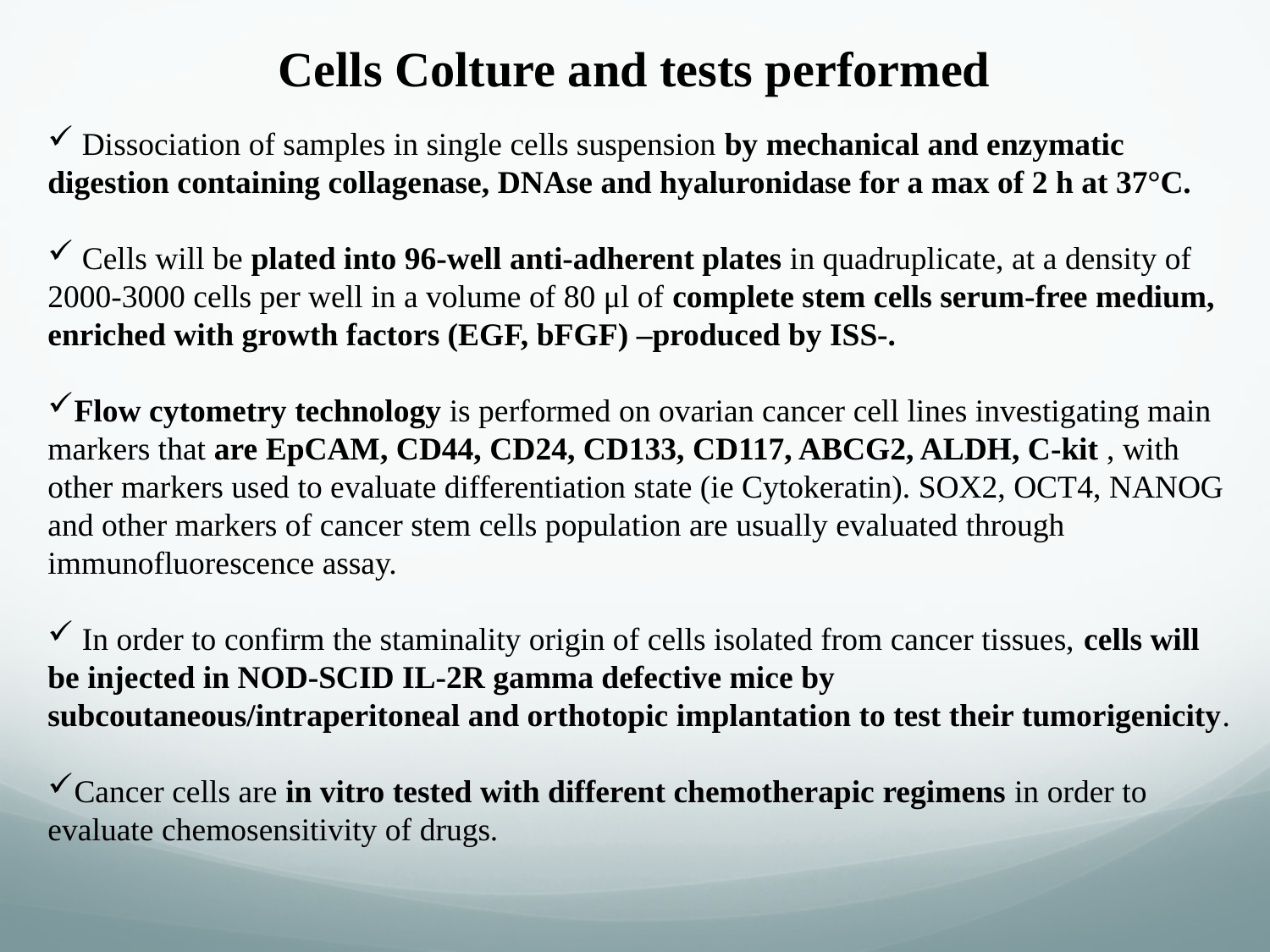

Cells Colture and tests performed
 Dissociation of samples in single cells suspension by mechanical and enzymatic digestion containing collagenase, DNAse and hyaluronidase for a max of 2 h at 37°C.

 Cells will be plated into 96-well anti-adherent plates in quadruplicate, at a density of 2000-3000 cells per well in a volume of 80 μl of complete stem cells serum-free medium, enriched with growth factors (EGF, bFGF) –produced by ISS-.

Flow cytometry technology is performed on ovarian cancer cell lines investigating main markers that are EpCAM, CD44, CD24, CD133, CD117, ABCG2, ALDH, C-kit , with other markers used to evaluate differentiation state (ie Cytokeratin). SOX2, OCT4, NANOG and other markers of cancer stem cells population are usually evaluated through immunofluorescence assay.

 In order to confirm the staminality origin of cells isolated from cancer tissues, cells will be injected in NOD-SCID IL-2R gamma defective mice by subcoutaneous/intraperitoneal and orthotopic implantation to test their tumorigenicity.

Cancer cells are in vitro tested with different chemotherapic regimens in order to evaluate chemosensitivity of drugs.